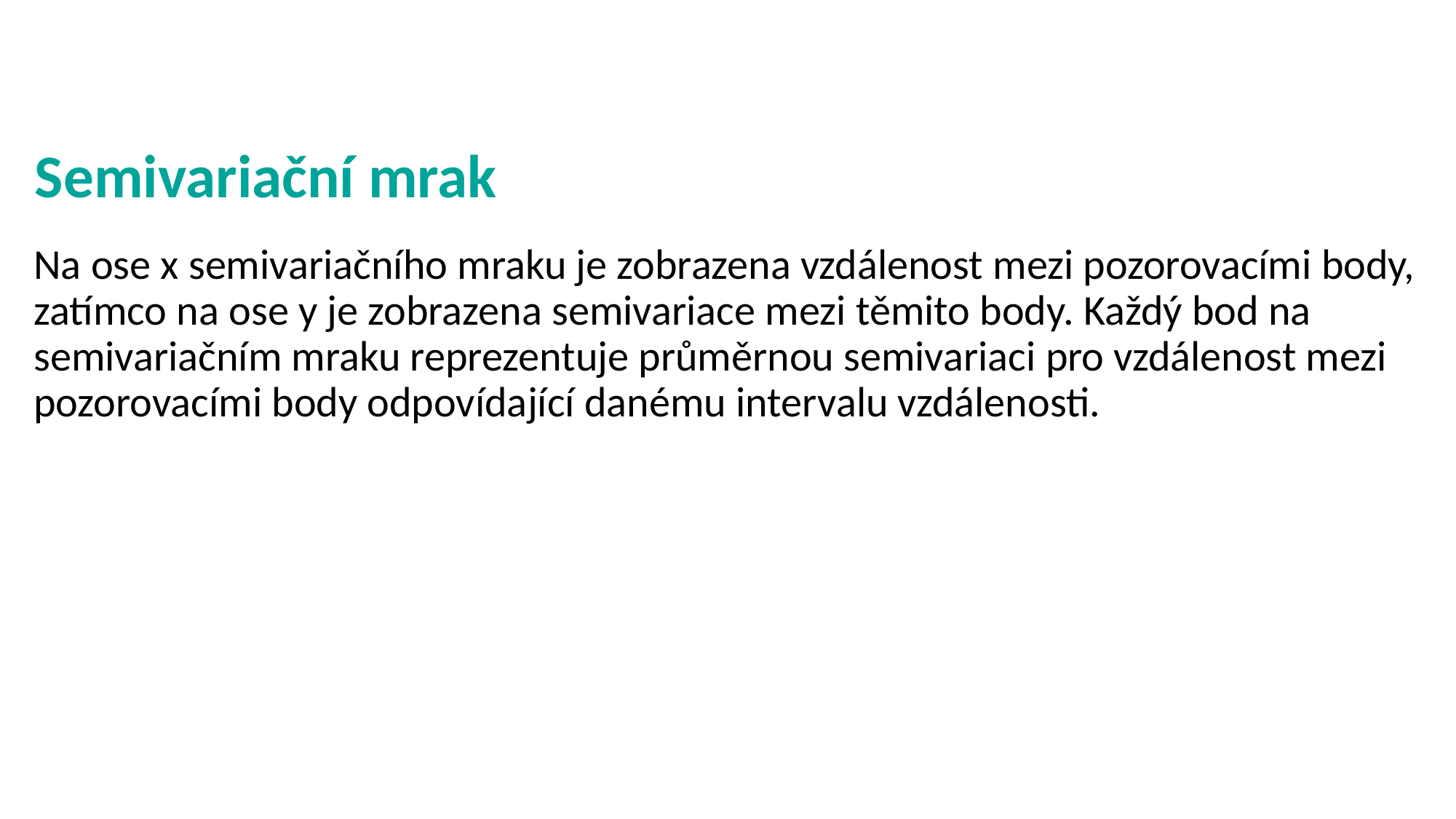

# Semivariační mrak
Na ose x semivariačního mraku je zobrazena vzdálenost mezi pozorovacími body, zatímco na ose y je zobrazena semivariace mezi těmito body. Každý bod na semivariačním mraku reprezentuje průměrnou semivariaci pro vzdálenost mezi pozorovacími body odpovídající danému intervalu vzdálenosti.